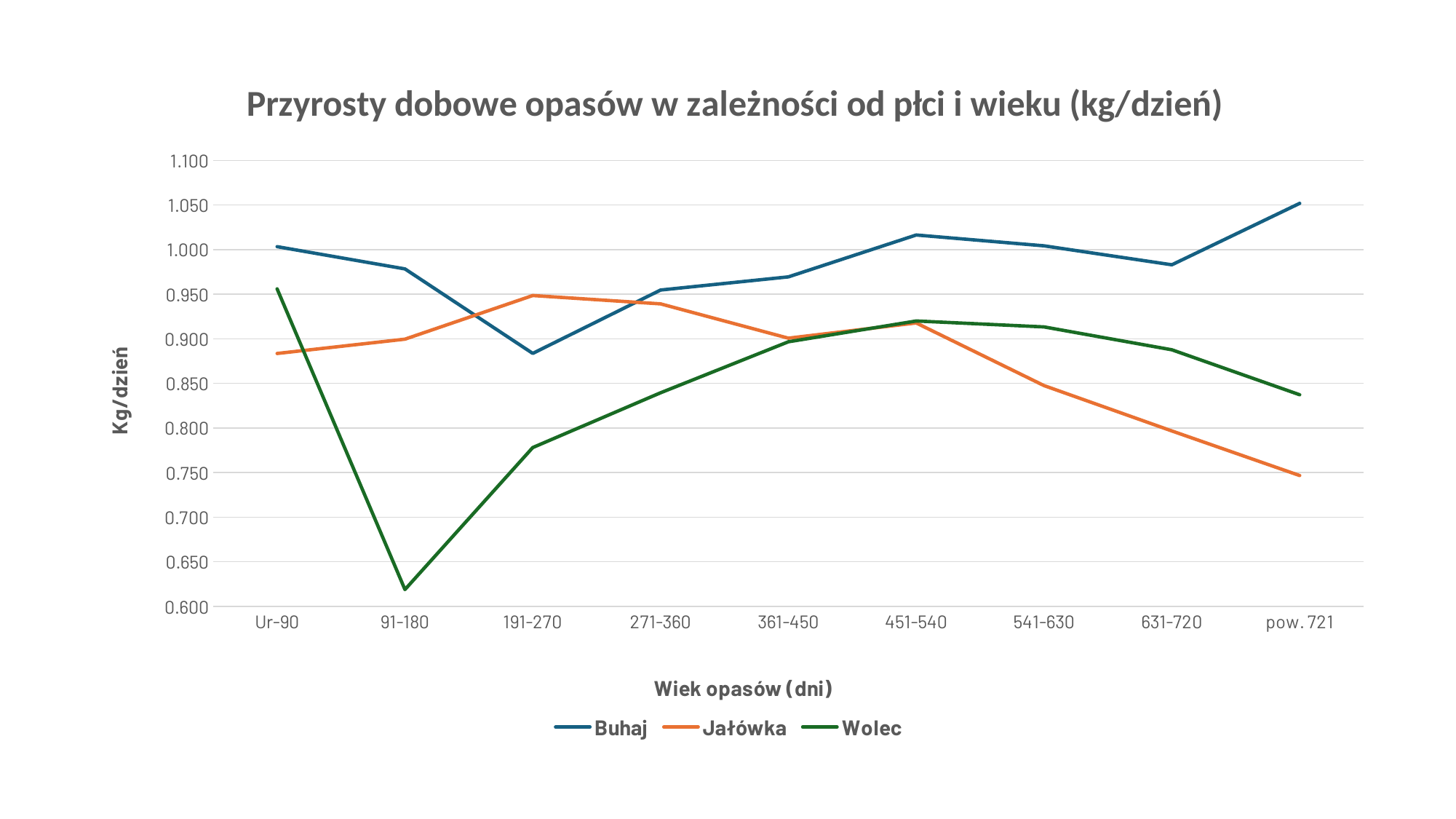

### Chart: Przyrosty dobowe opasów w zależności od płci i wieku (kg/dzień)

| Category | Buhaj | Jałówka | Wolec |
|---|---|---|---|
| Ur-90 | 1.0033014216966454 | 0.8834914994801892 | 0.9559375917014507 |
| 91-180 | 0.9783357482780514 | 0.8995281925295155 | 0.6187586597233045 |
| 191-270 | 0.88358964633488 | 0.9484664743849536 | 0.7779771870262255 |
| 271-360 | 0.9546574001194301 | 0.9391046651036278 | 0.8394472406447154 |
| 361-450 | 0.9694011844801851 | 0.9006645504299453 | 0.8965926496827565 |
| 451-540 | 1.0163242663478178 | 0.9177186918603378 | 0.9199415453938106 |
| 541-630 | 1.0041771105700044 | 0.8475075320309915 | 0.9132963874492053 |
| 631-720 | 0.9829604713535779 | 0.7965942648059277 | 0.8876349703025165 |
| pow. 721 | 1.051816382621225 | 0.7465947143718374 | 0.8372175779700876 |